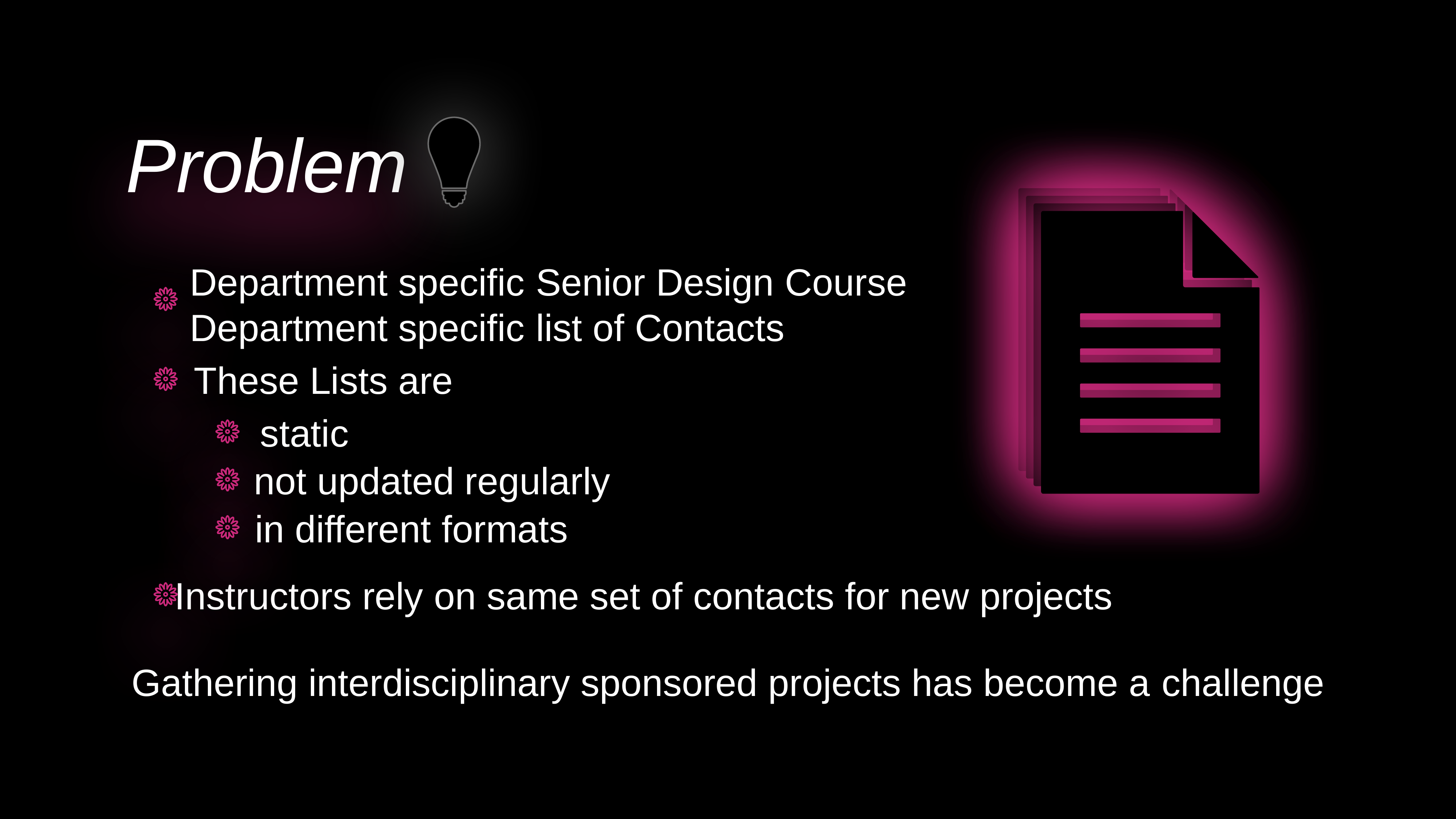

Problem

Department specific Senior Design Course
Department specific list of Contacts

These Lists are

static

not updated regularly

in different formats

Instructors rely on same set of contacts for new projects

Gathering interdisciplinary sponsored projects has become a challenge